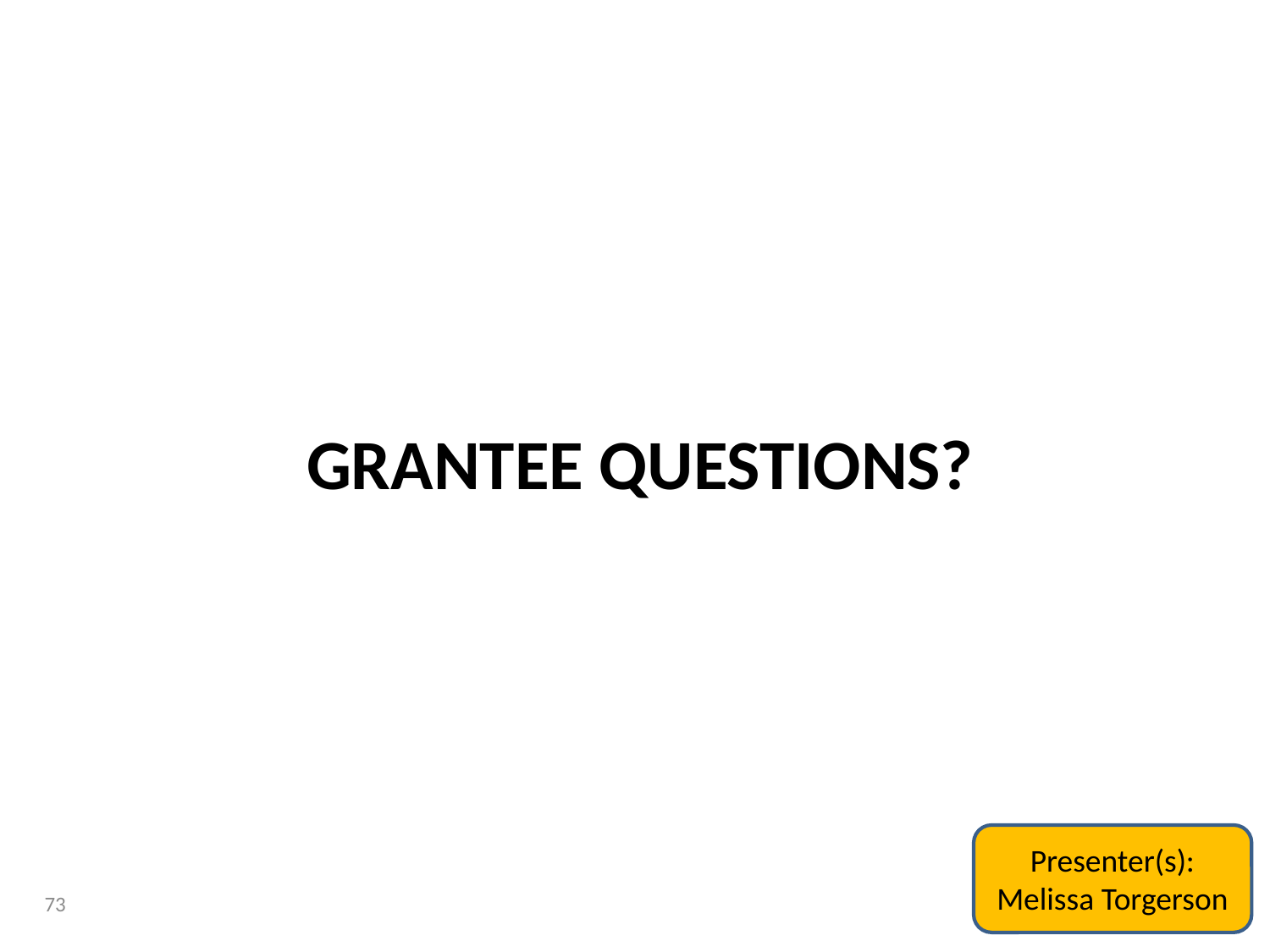

# Grantee Questions?
Presenter(s):
Melissa Torgerson
73